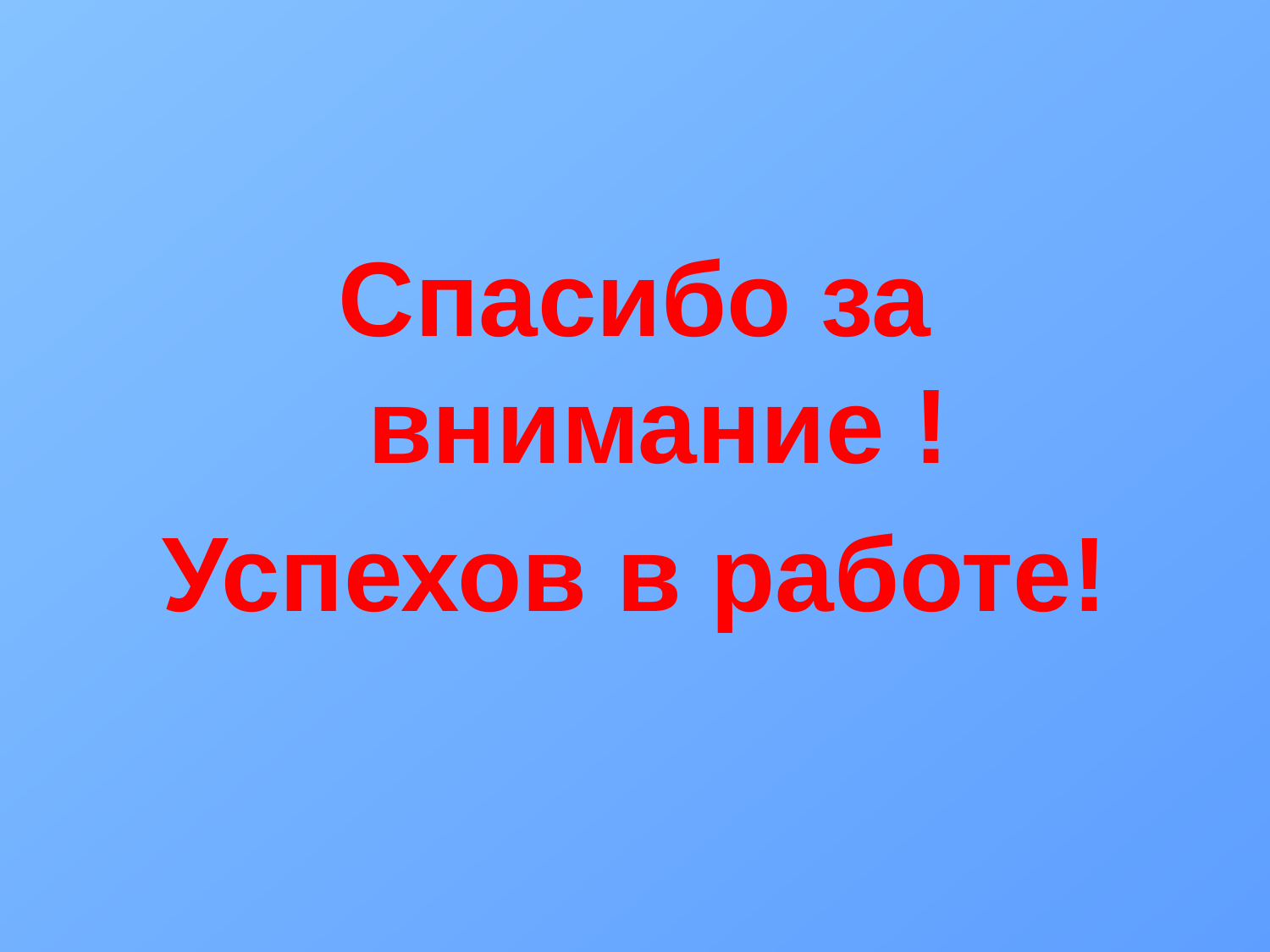

Спасибо за внимание !
Успехов в работе!